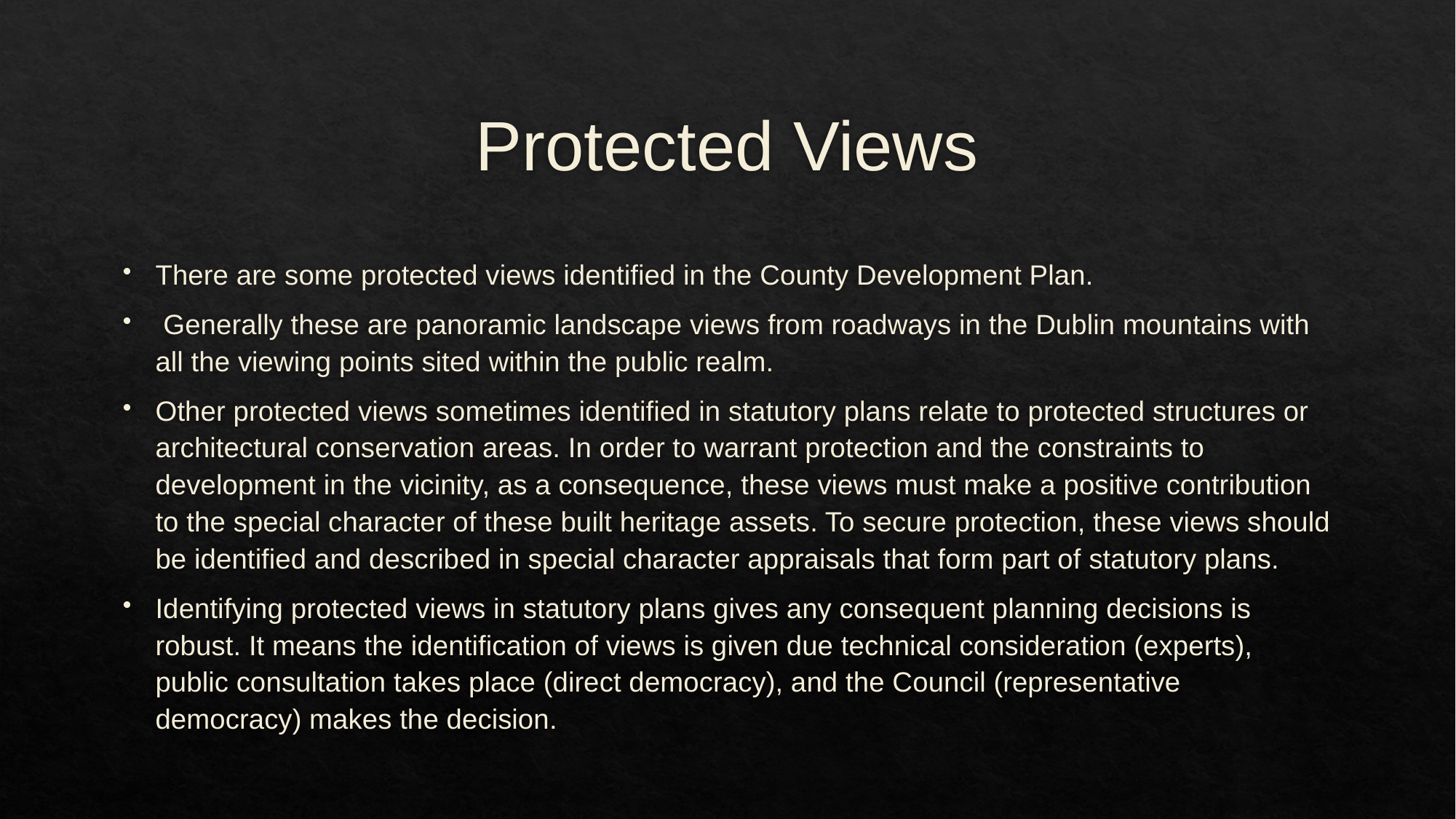

# Protected Views
There are some protected views identified in the County Development Plan.
 Generally these are panoramic landscape views from roadways in the Dublin mountains with all the viewing points sited within the public realm.
Other protected views sometimes identified in statutory plans relate to protected structures or architectural conservation areas. In order to warrant protection and the constraints to development in the vicinity, as a consequence, these views must make a positive contribution to the special character of these built heritage assets. To secure protection, these views should be identified and described in special character appraisals that form part of statutory plans.
Identifying protected views in statutory plans gives any consequent planning decisions is robust. It means the identification of views is given due technical consideration (experts), public consultation takes place (direct democracy), and the Council (representative democracy) makes the decision.